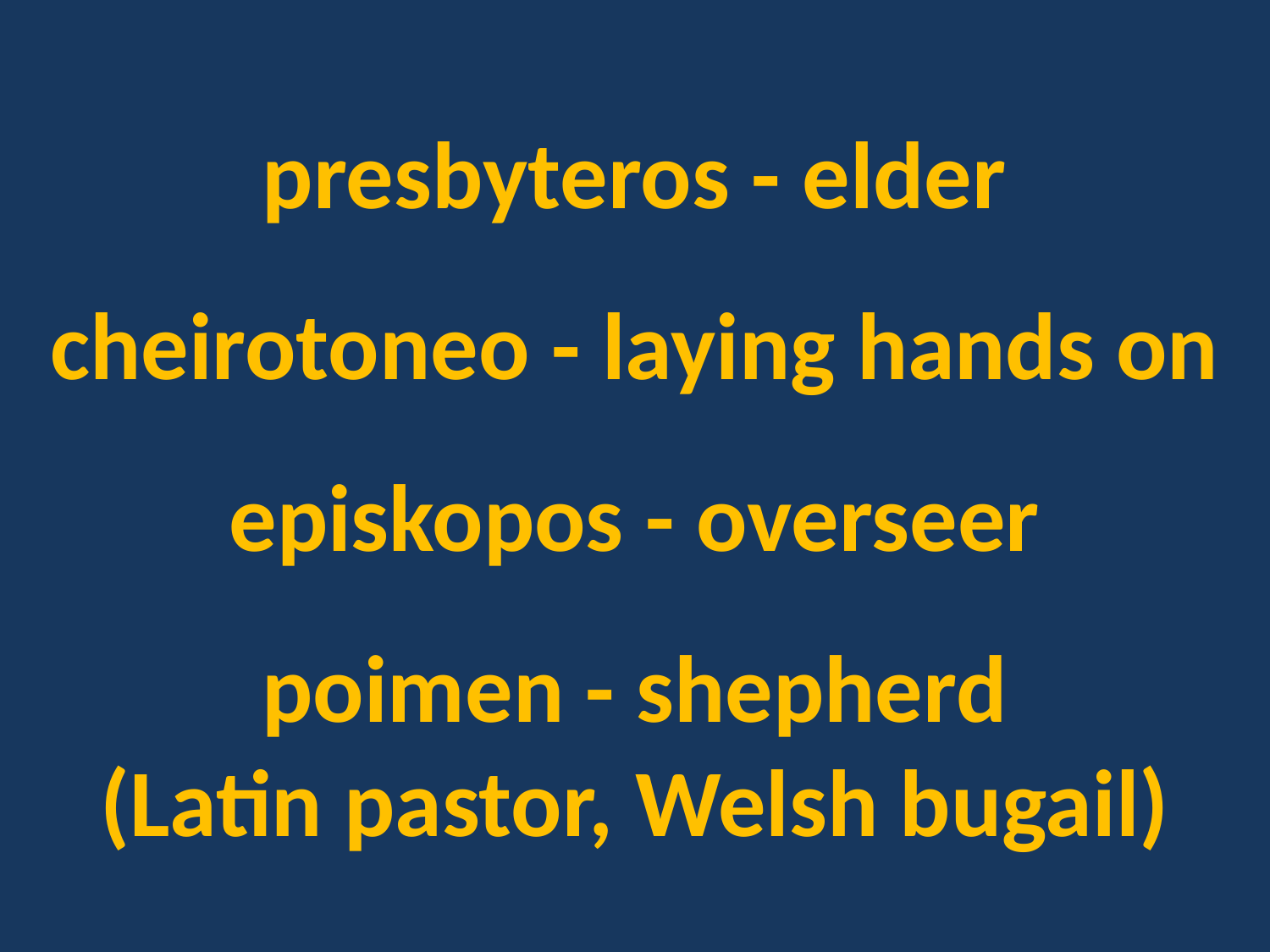

presbyteros - elder
cheirotoneo - laying hands on
episkopos - overseer
poimen - shepherd
(Latin pastor, Welsh bugail)